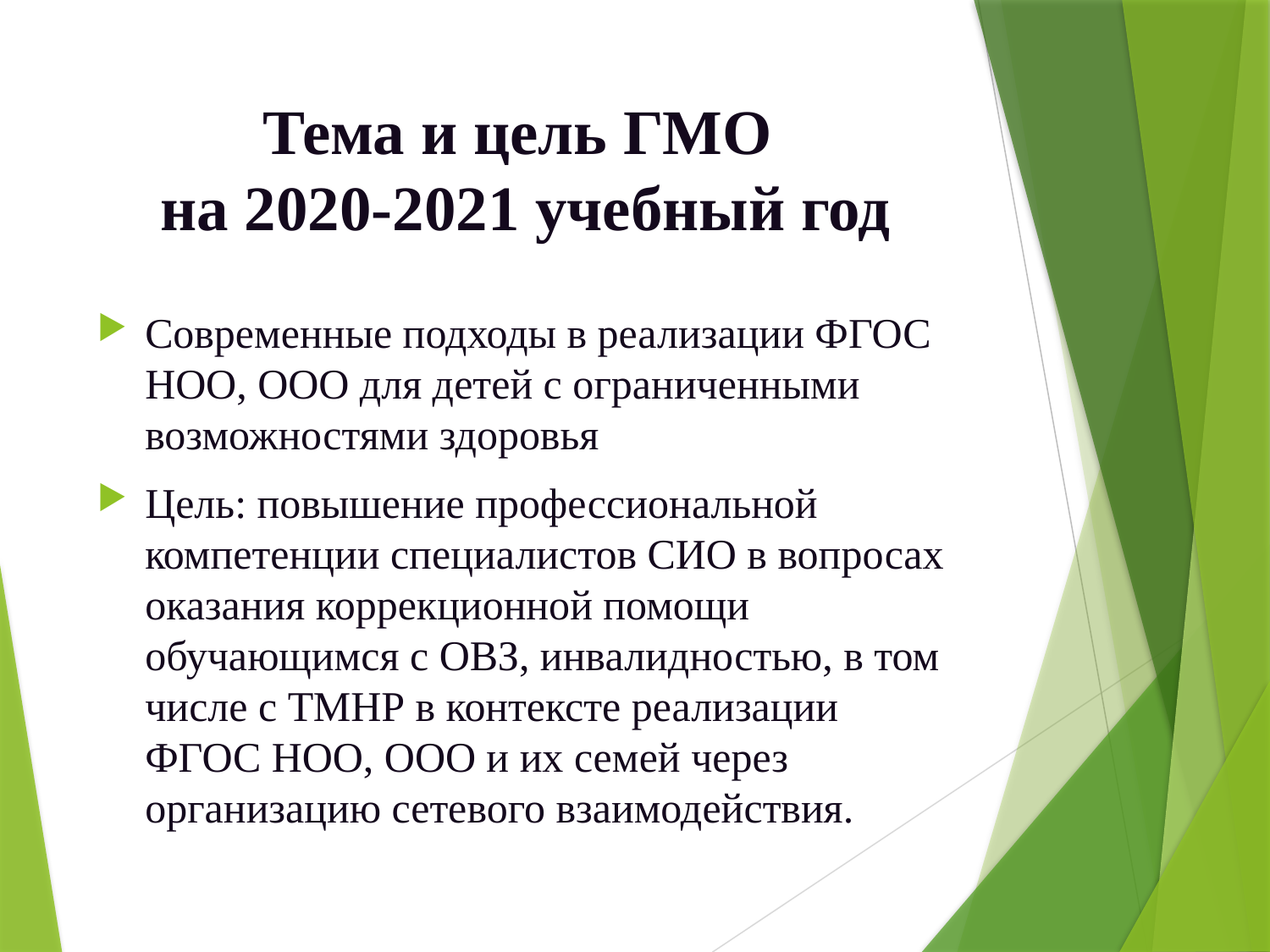

# Тема и цель ГМО на 2020-2021 учебный год
Современные подходы в реализации ФГОС НОО, ООО для детей с ограниченными возможностями здоровья
Цель: повышение профессиональной компетенции специалистов СИО в вопросах оказания коррекционной помощи обучающимся с ОВЗ, инвалидностью, в том числе с ТМНР в контексте реализации ФГОС НОО, ООО и их семей через организацию сетевого взаимодействия.